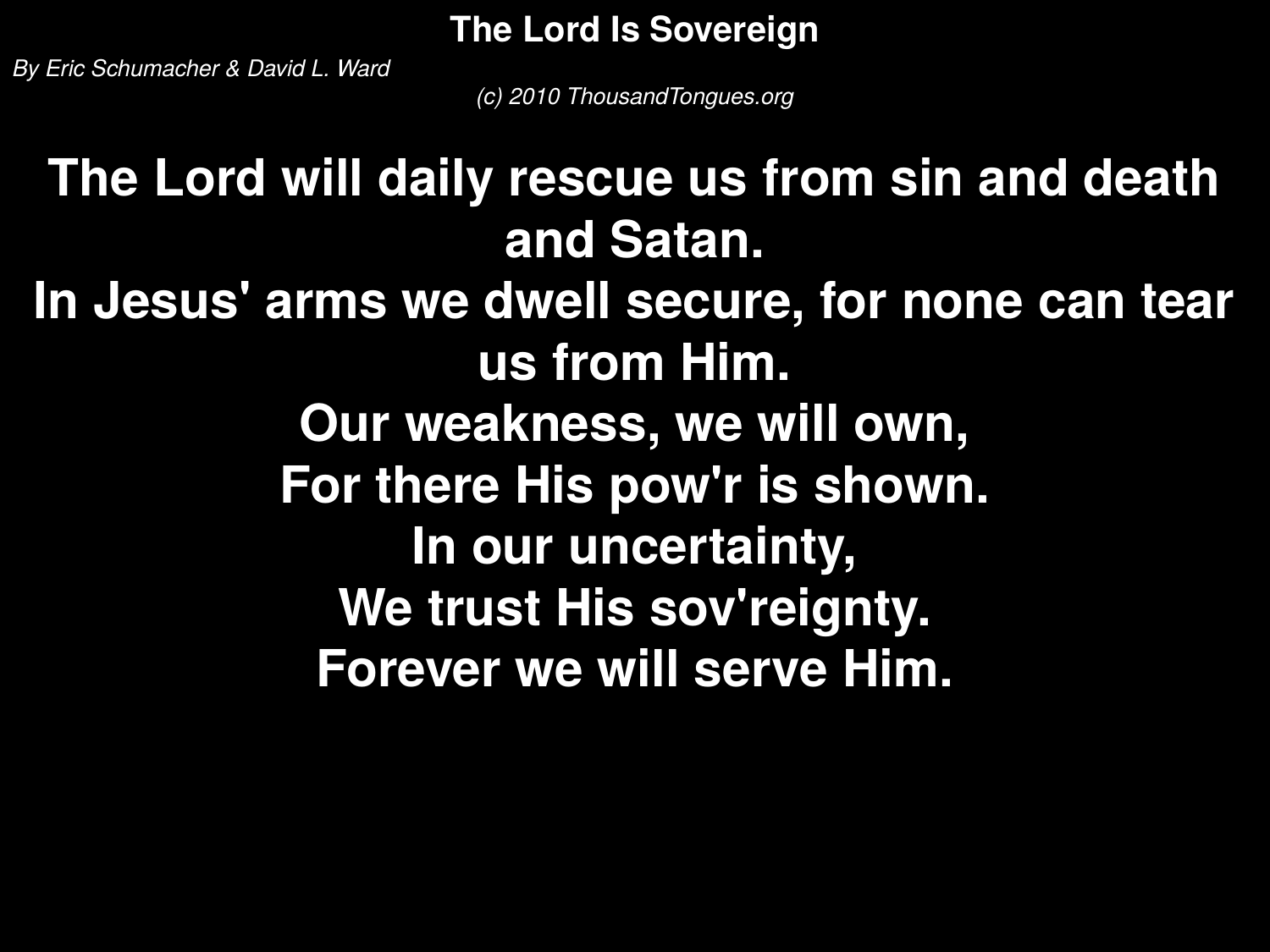

The Lord Is Sovereign
By Eric Schumacher & David L. Ward
(c) 2010 ThousandTongues.org
The Lord will daily rescue us from sin and death and Satan.
In Jesus' arms we dwell secure, for none can tear us from Him.
Our weakness, we will own,
For there His pow'r is shown.
In our uncertainty,
We trust His sov'reignty.
Forever we will serve Him.